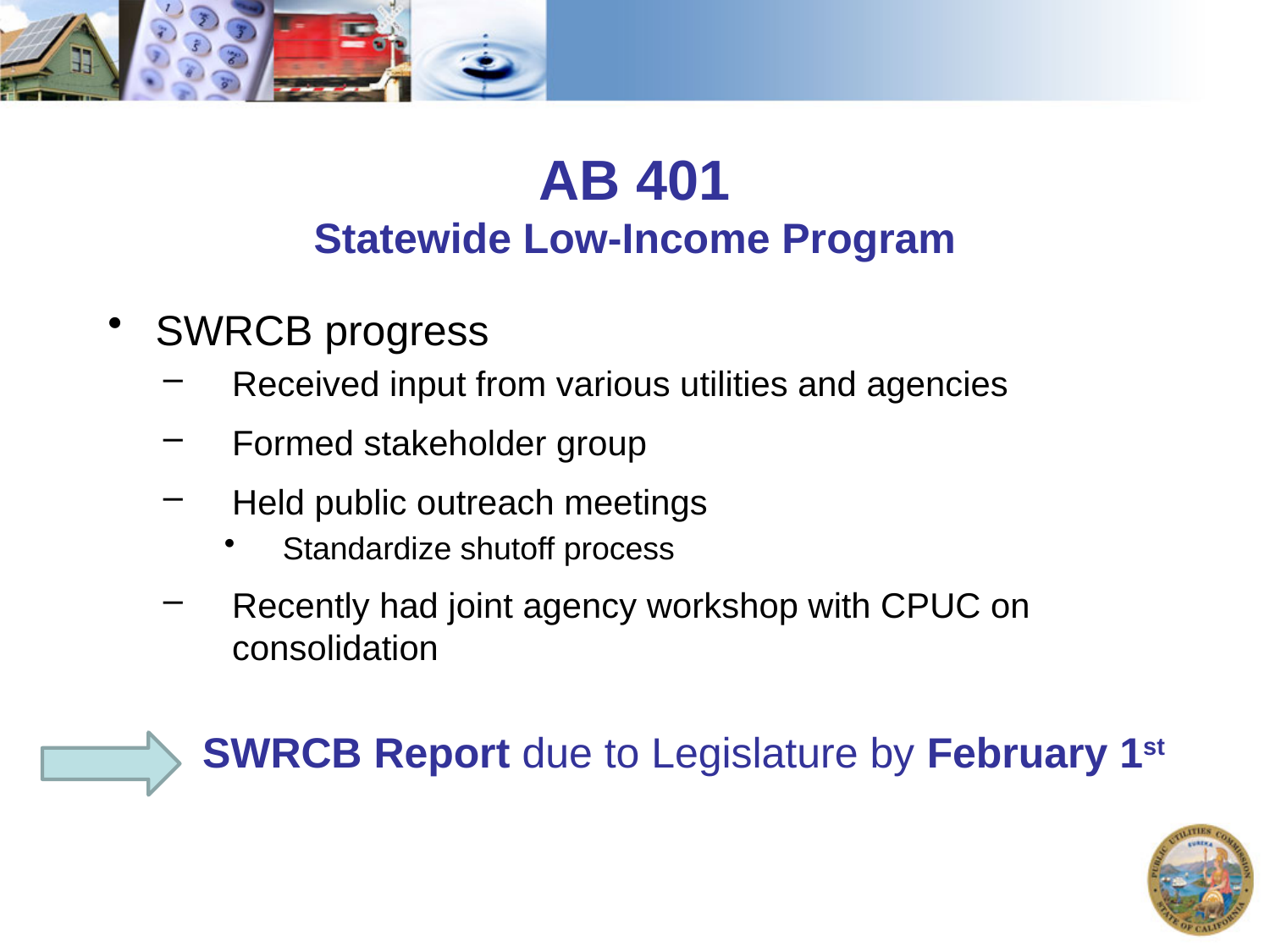

AB 401
Statewide Low-Income Program
SWRCB progress
Received input from various utilities and agencies

Formed stakeholder group

Held public outreach meetings
Standardize shutoff process

Recently had joint agency workshop with CPUC on consolidation

        SWRCB Report due to Legislature by February 1st